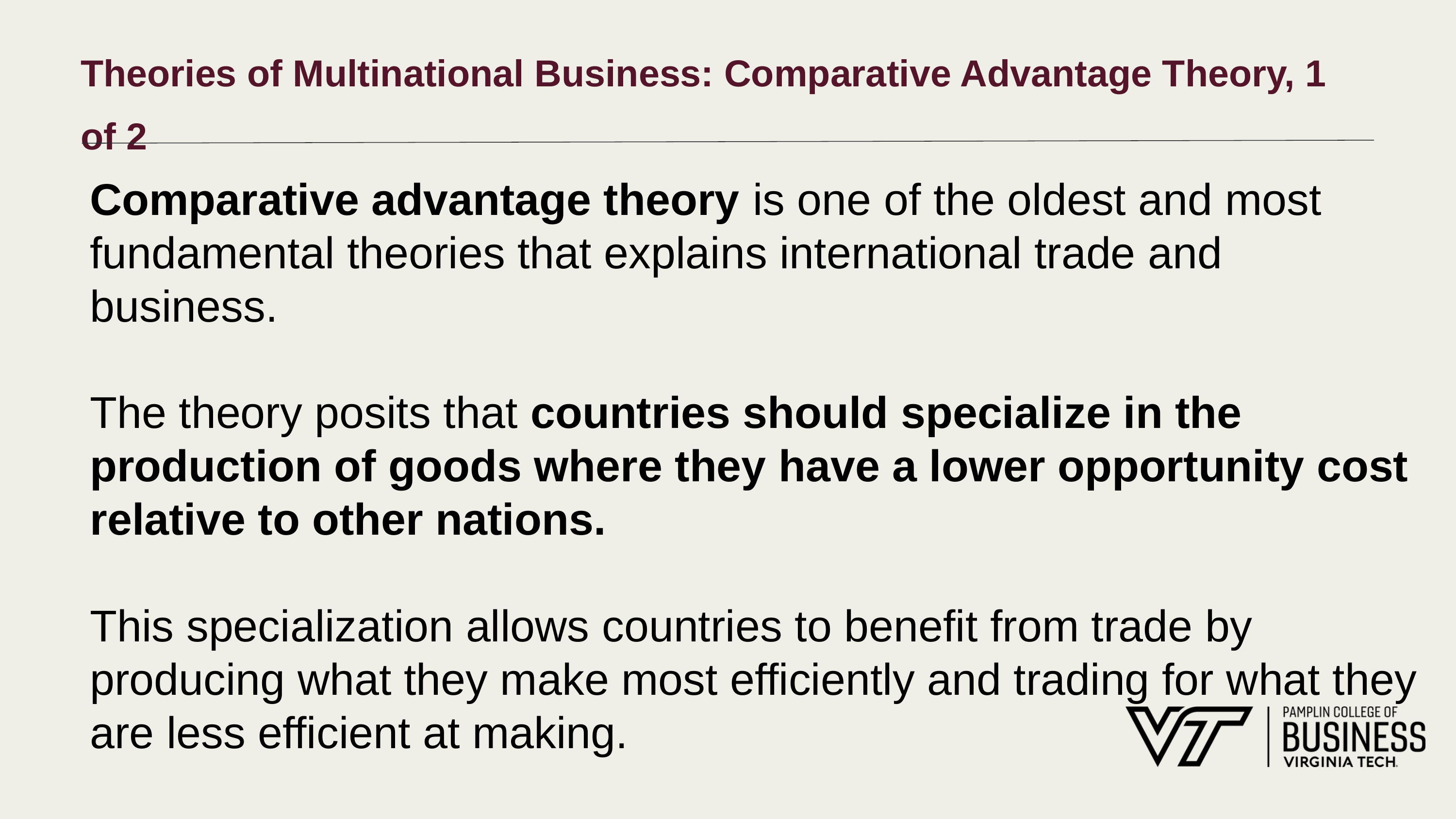

# Theories of Multinational Business: Comparative Advantage Theory, 1 of 2
Comparative advantage theory is one of the oldest and most fundamental theories that explains international trade and business.

The theory posits that countries should specialize in the production of goods where they have a lower opportunity cost relative to other nations.

This specialization allows countries to benefit from trade by producing what they make most efficiently and trading for what they are less efficient at making.